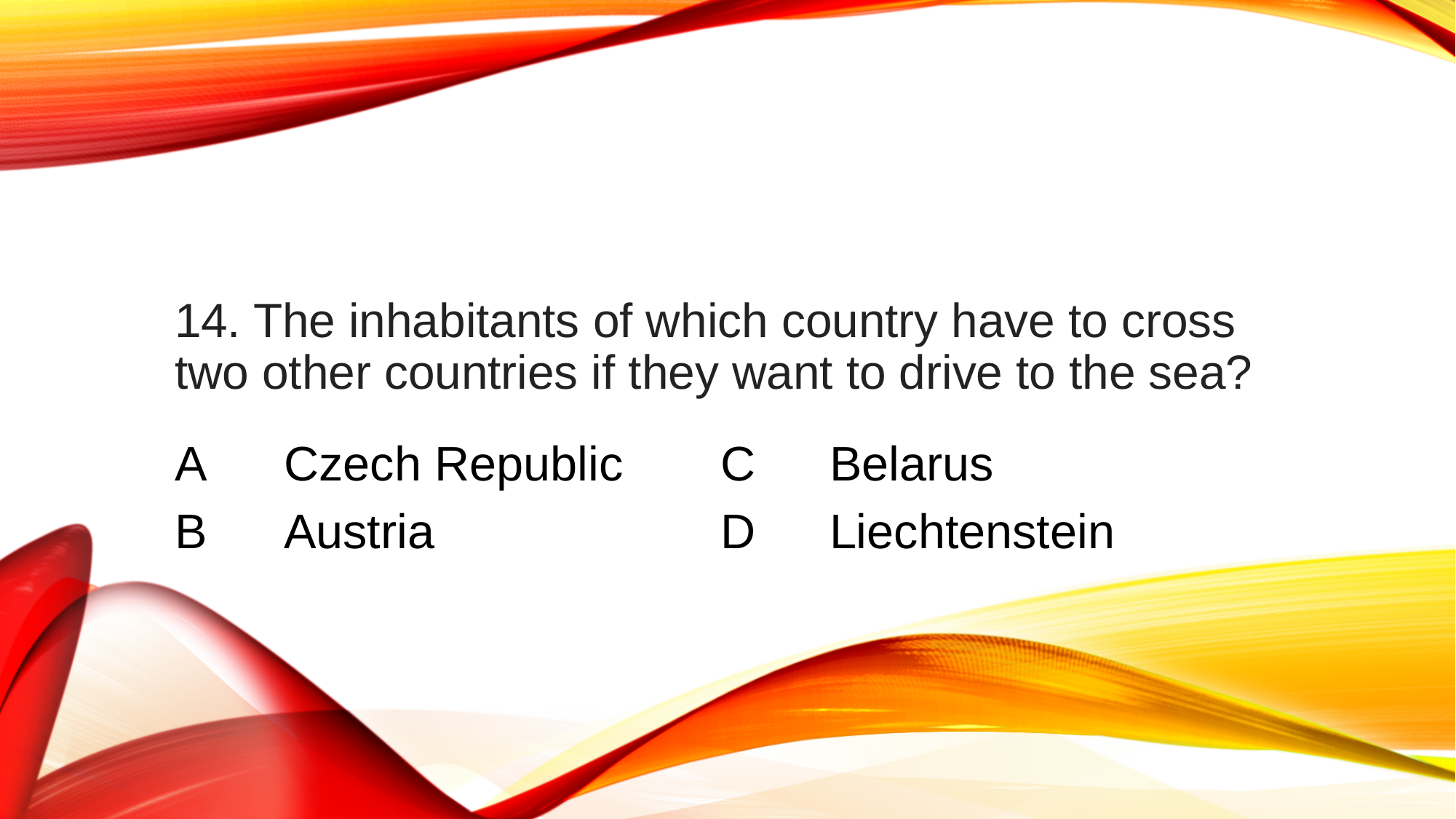

# 14. The inhabitants of which country have to cross two other countries if they want to drive to the sea?
A	Czech Republic	C	Belarus
B	Austria			D	Liechtenstein